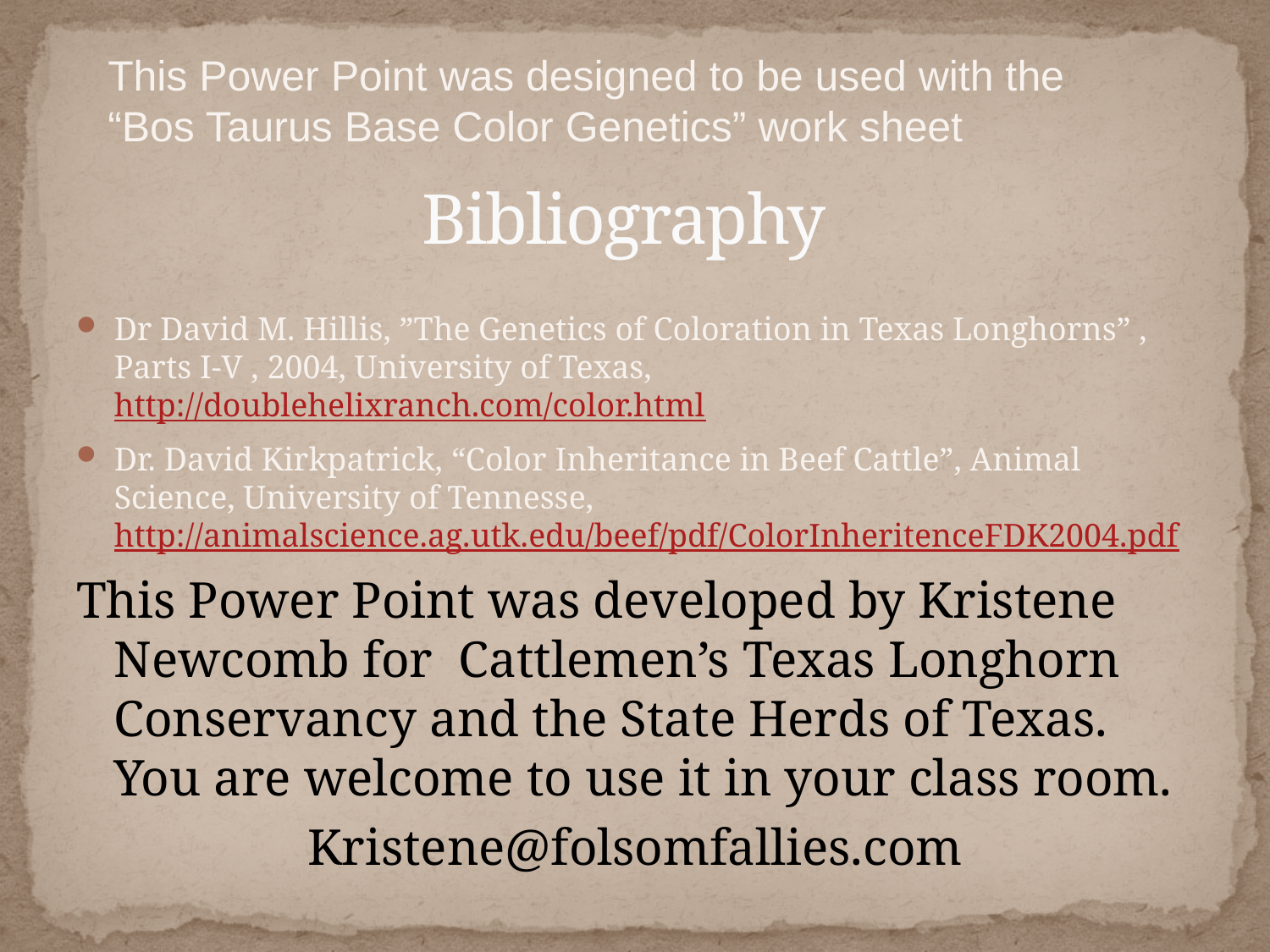

This Power Point was designed to be used with the
“Bos Taurus Base Color Genetics” work sheet

# Bibliography

Dr David M. Hillis, ”The Genetics of Coloration in Texas Longhorns” , Parts I-V , 2004, University of Texas, http://doublehelixranch.com/color.html
Dr. David Kirkpatrick, “Color Inheritance in Beef Cattle”, Animal Science, University of Tennesse, http://animalscience.ag.utk.edu/beef/pdf/ColorInheritenceFDK2004.pdf
This Power Point was developed by Kristene Newcomb for  Cattlemen’s Texas Longhorn Conservancy and the State Herds of Texas.  You are welcome to use it in your class room.
Kristene@folsomfallies.com